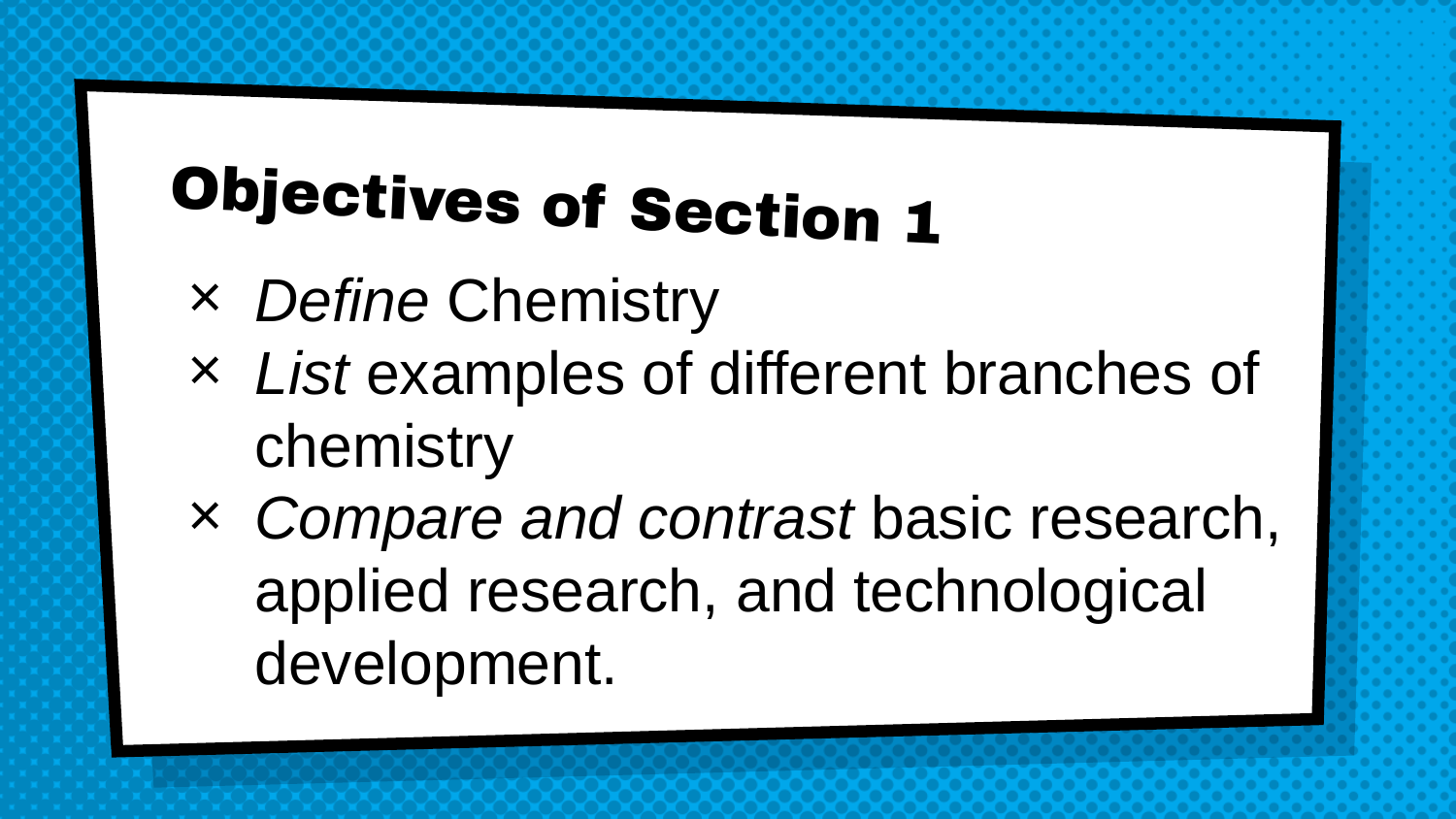

# Objectives of Section 1
Define Chemistry
List examples of different branches of chemistry
Compare and contrast basic research, applied research, and technological development.